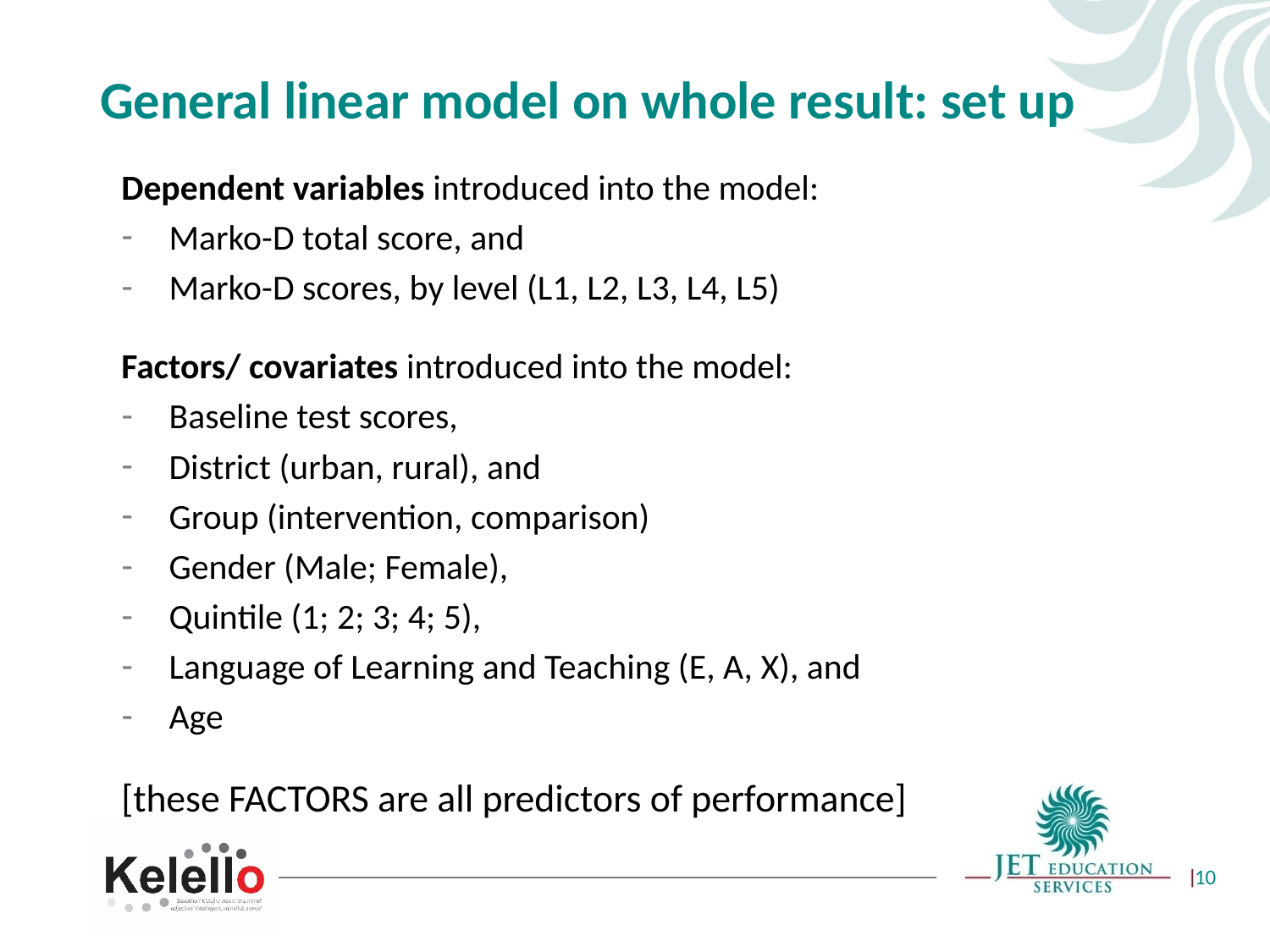

# General linear model on whole result: set up
Dependent variables introduced into the model:
Marko-D total score, and
Marko-D scores, by level (L1, L2, L3, L4, L5)

Factors/ covariates introduced into the model:
Baseline test scores,
District (urban, rural), and
Group (intervention, comparison)
Gender (Male; Female),
Quintile (1; 2; 3; 4; 5),
Language of Learning and Teaching (E, A, X), and
Age

[these FACTORS are all predictors of performance]

10